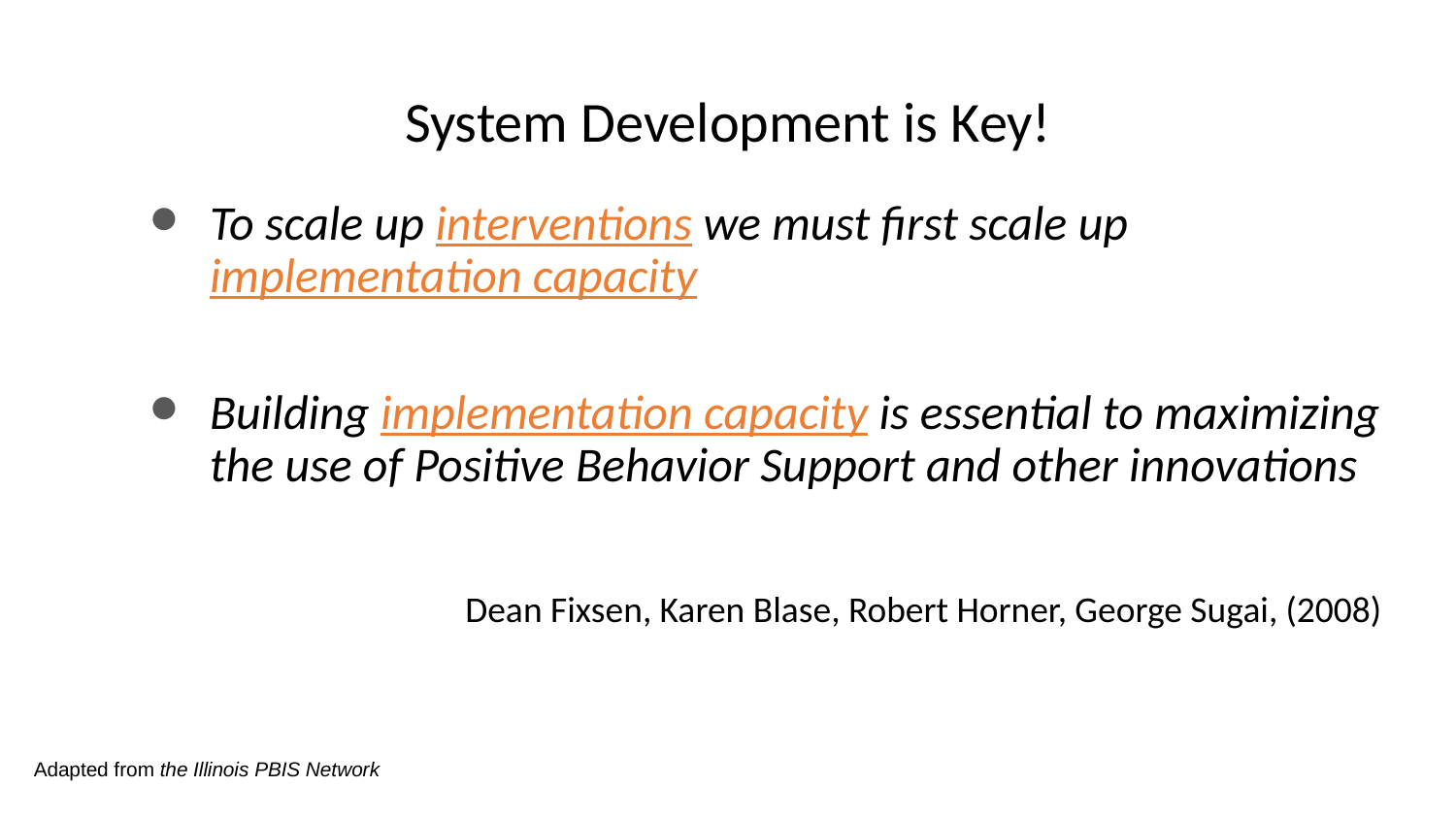

# System Development is Key!
To scale up interventions we must first scale up implementation capacity

Building implementation capacity is essential to maximizing the use of Positive Behavior Support and other innovations

Dean Fixsen, Karen Blase, Robert Horner, George Sugai, (2008)

Adapted from the Illinois PBIS Network